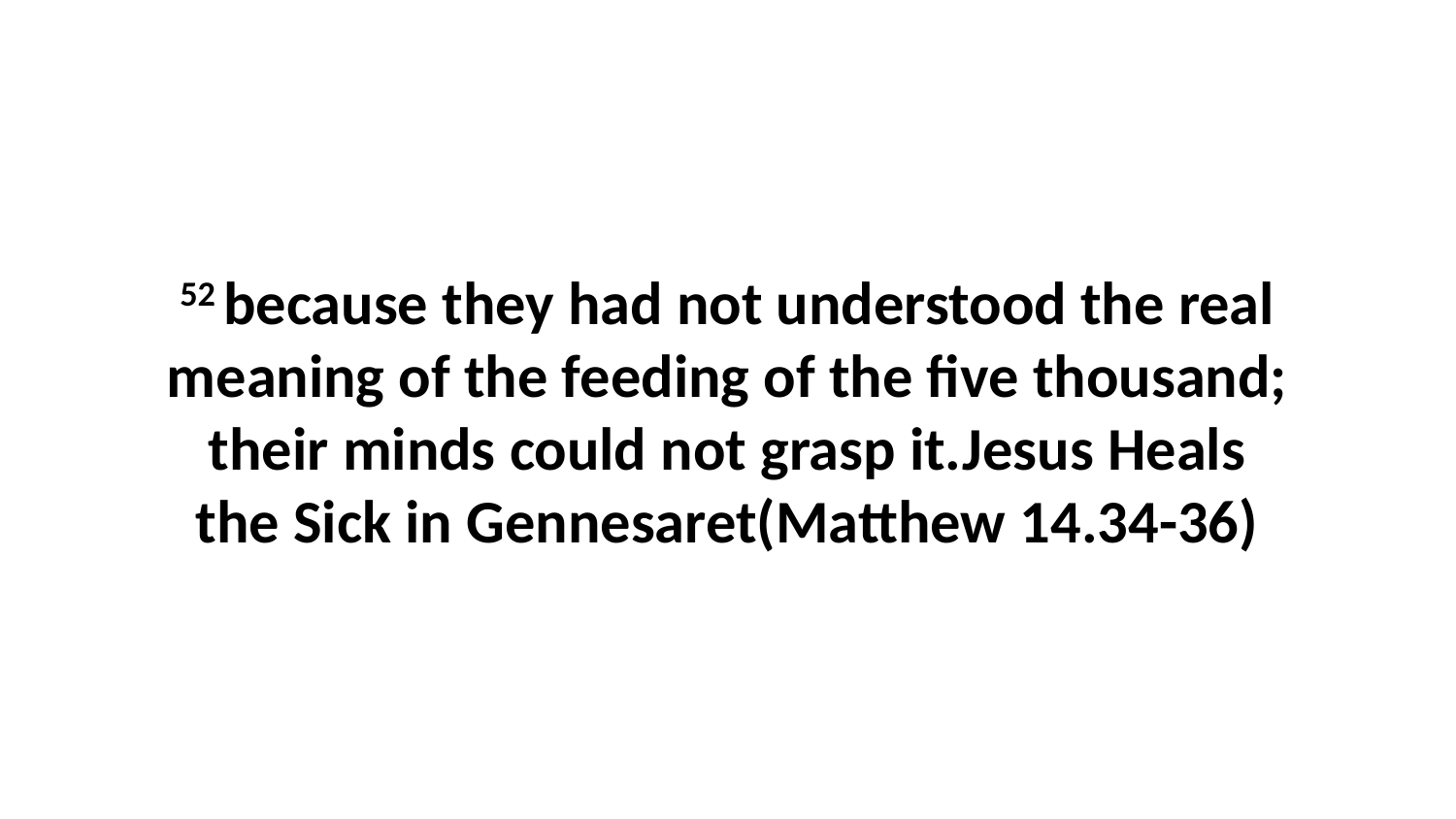

52 because they had not understood the real meaning of the feeding of the five thousand; their minds could not grasp it.Jesus Heals the Sick in Gennesaret(Matthew 14.34-36)